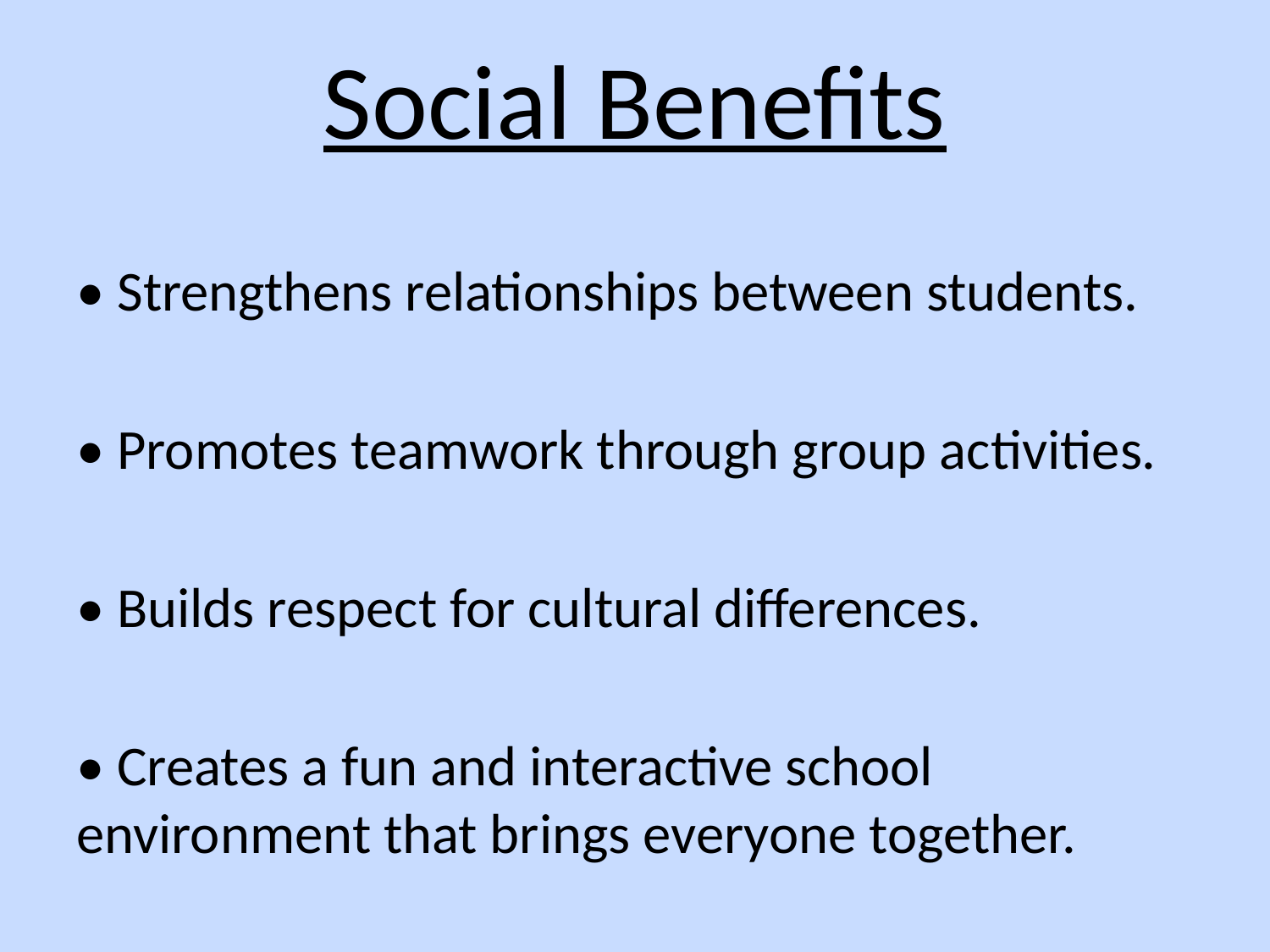

# Social Benefits
• Strengthens relationships between students.

• Promotes teamwork through group activities.

• Builds respect for cultural differences.

• Creates a fun and interactive school environment that brings everyone together.